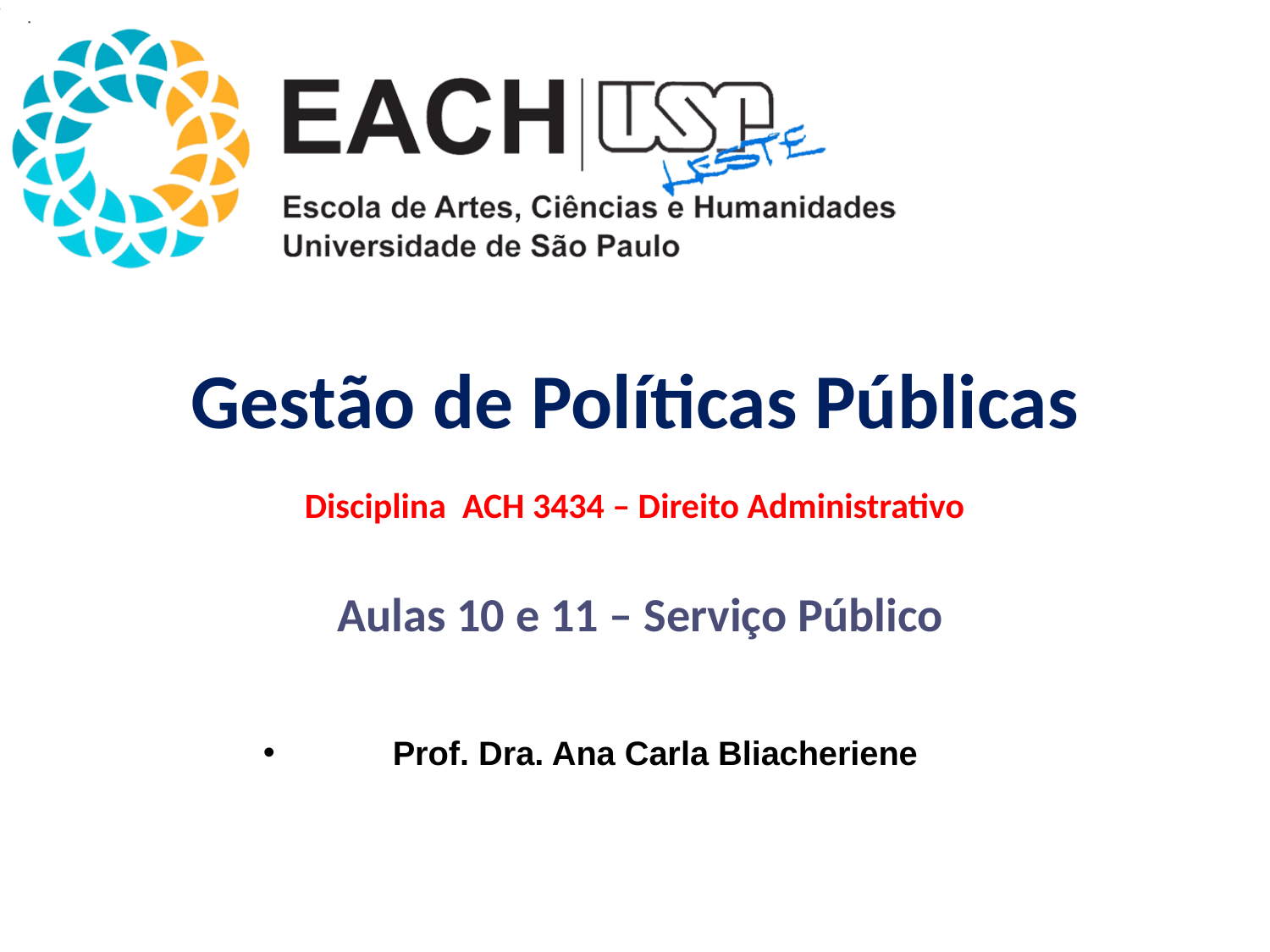

Gestão de Políticas Públicas
Disciplina  ACH 3434 – Direito Administrativo

 Aulas 10 e 11 – Serviço Público

Prof. Dra. Ana Carla Bliacheriene